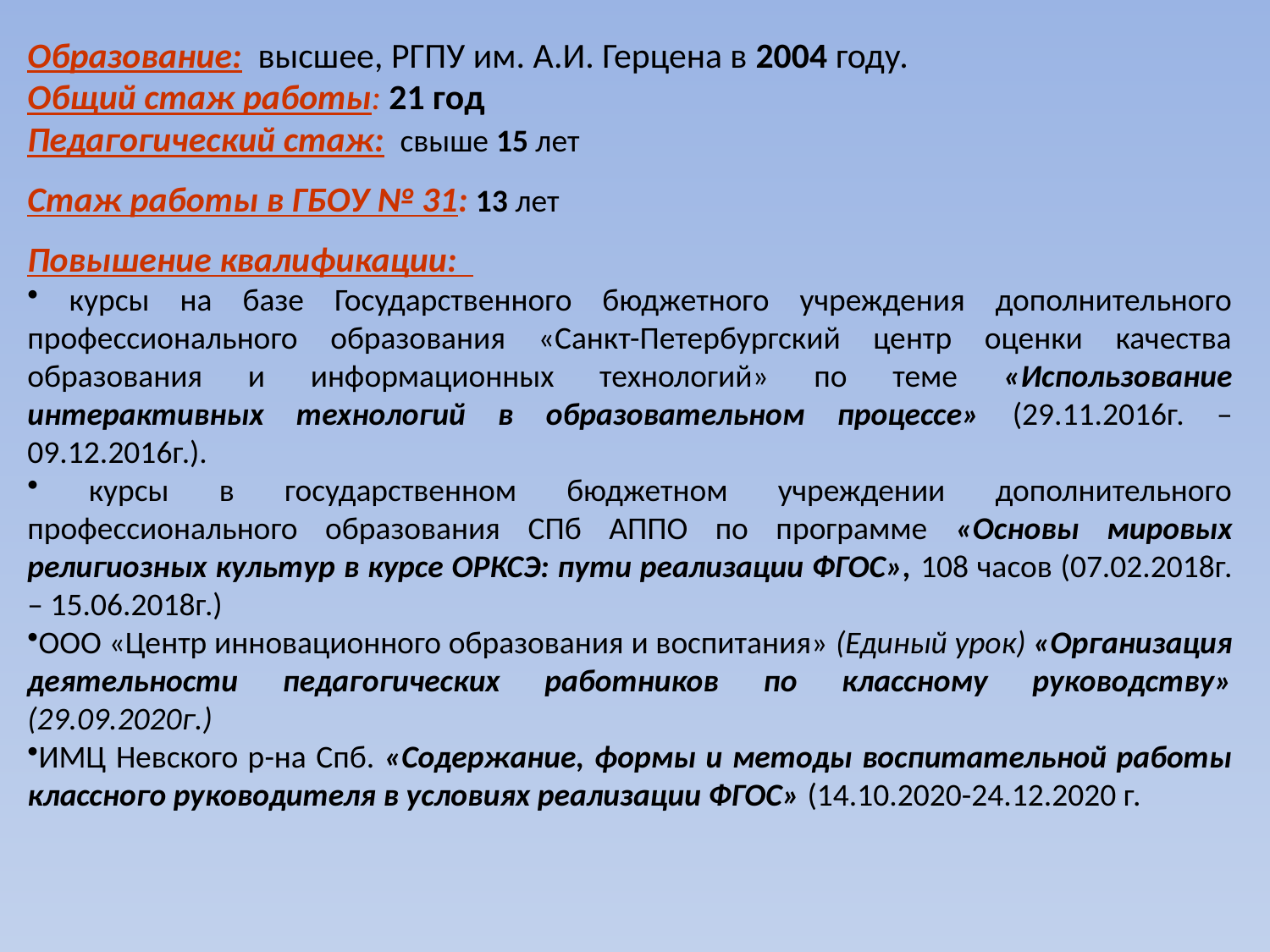

Образование:  высшее, РГПУ им. А.И. Герцена в 2004 году.
Общий стаж работы: 21 год
Педагогический стаж:  свыше 15 лет
Стаж работы в ГБОУ № 31: 13 лет
Повышение квалификации:
 курсы на базе Государственного бюджетного учреждения дополнительного профессионального образования «Санкт-Петербургский центр оценки качества образования и информационных технологий» по теме «Использование интерактивных технологий в образовательном процессе» (29.11.2016г. – 09.12.2016г.).
 курсы в государственном бюджетном учреждении дополнительного профессионального образования СПб АППО по программе «Основы мировых религиозных культур в курсе ОРКСЭ: пути реализации ФГОС», 108 часов (07.02.2018г. – 15.06.2018г.)
ООО «Центр инновационного образования и воспитания» (Единый урок) «Организация деятельности педагогических работников по классному руководству» (29.09.2020г.)
ИМЦ Невского р-на Спб. «Содержание, формы и методы воспитательной работы классного руководителя в условиях реализации ФГОС» (14.10.2020-24.12.2020 г.